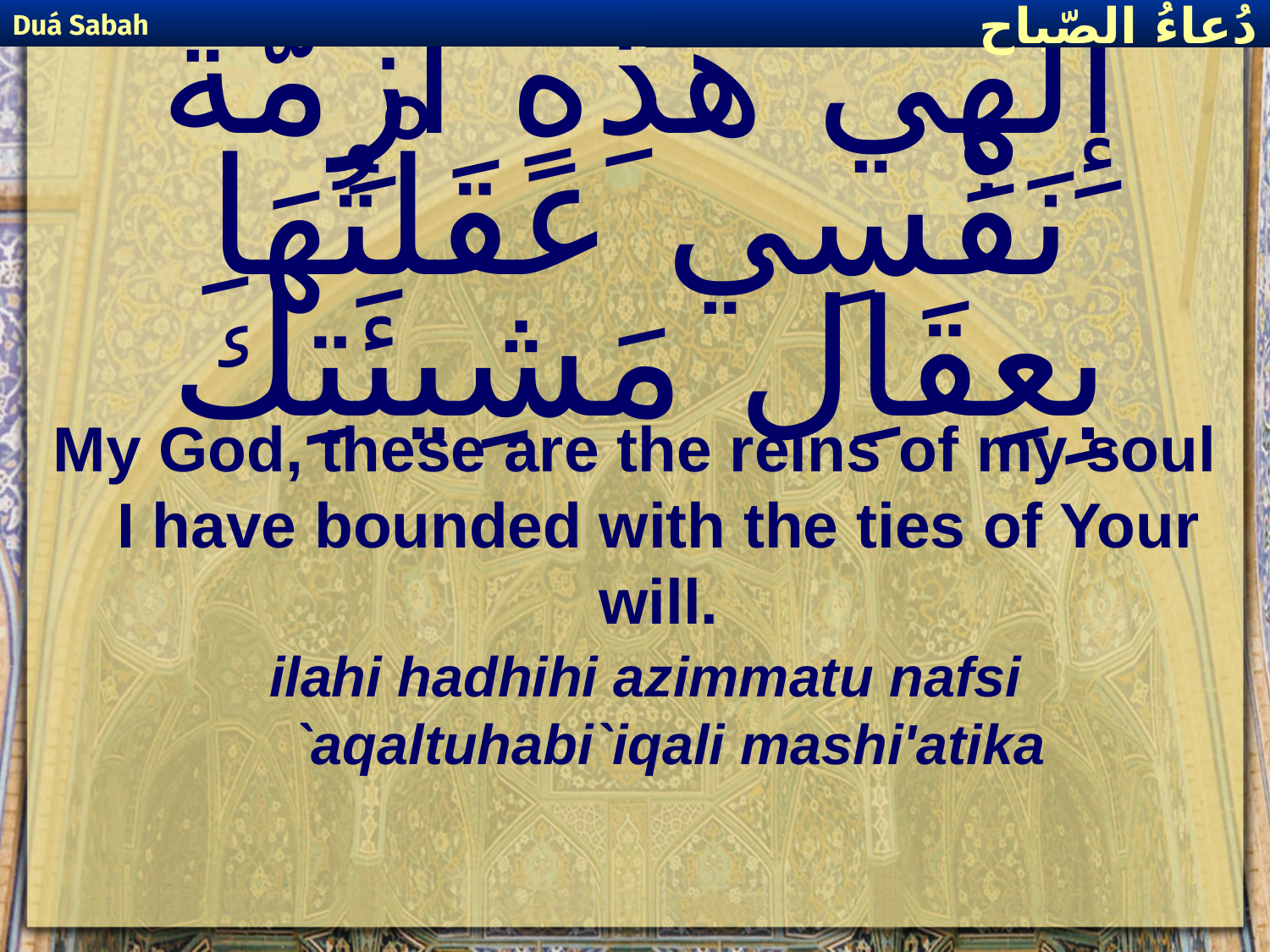

Duá Sabah
دُعاءُ الصّباح
# إِلٰهِي هٰذِهِ ازِمَّةُ نَفْسِي عَقَلْتُهَا بِعِقَاِل مَشِيئَتِكَ
My God, these are the reins of my soul I have bounded with the ties of Your will.
ilahi hadhihi azimmatu nafsi `aqaltuhabi`iqali mashi'atika